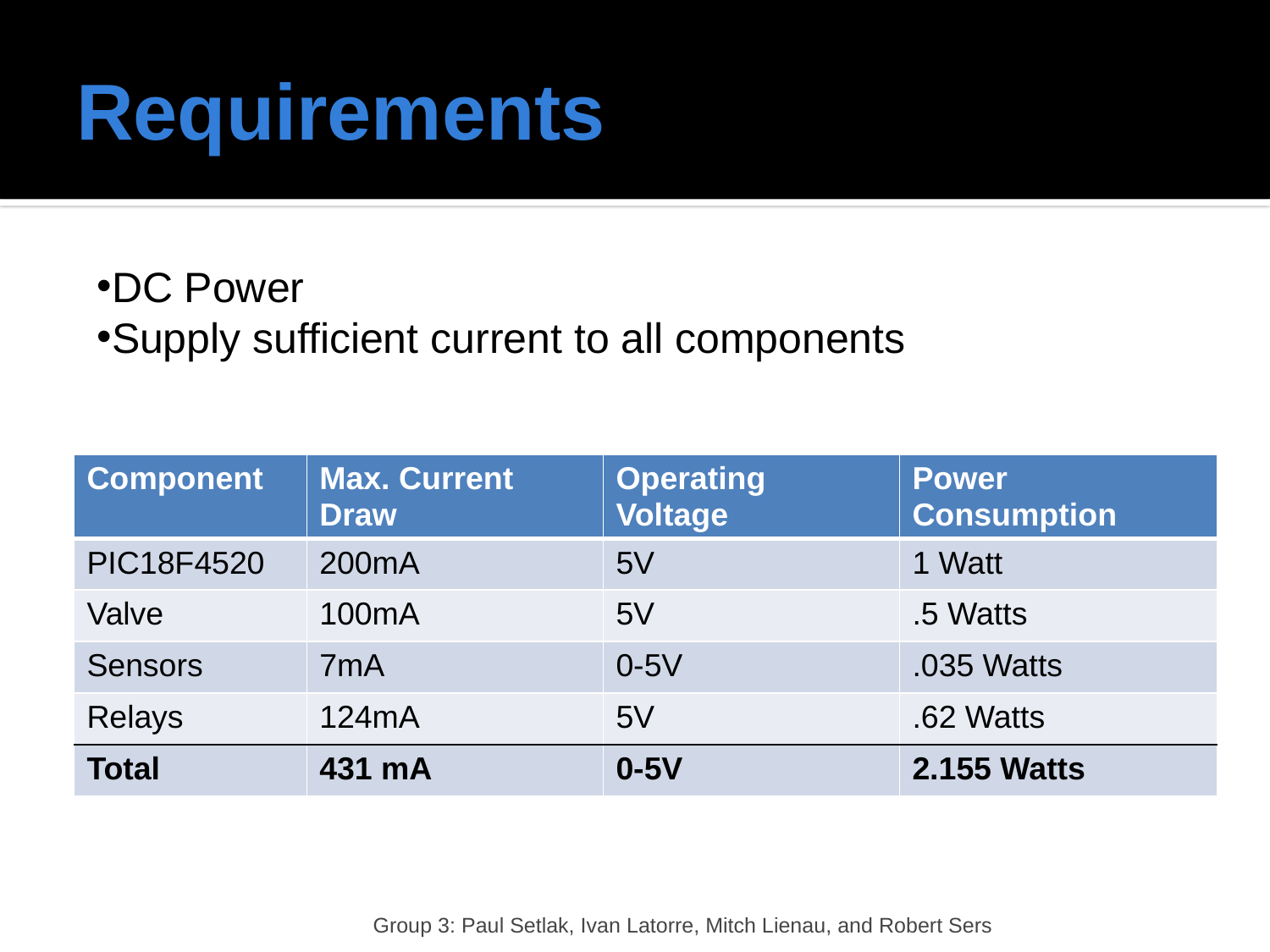

# Requirements
DC Power
Supply sufficient current to all components

| Component | Max. Current Draw | Operating Voltage | Power Consumption |
| --- | --- | --- | --- |
| PIC18F4520 | 200mA | 5V | 1 Watt |
| Valve | 100mA | 5V | .5 Watts |
| Sensors | 7mA | 0-5V | .035 Watts |
| Relays | 124mA | 5V | .62 Watts |
| Total | 431 mA | 0-5V | 2.155 Watts |
Group 3: Paul Setlak, Ivan Latorre, Mitch Lienau, and Robert Sers